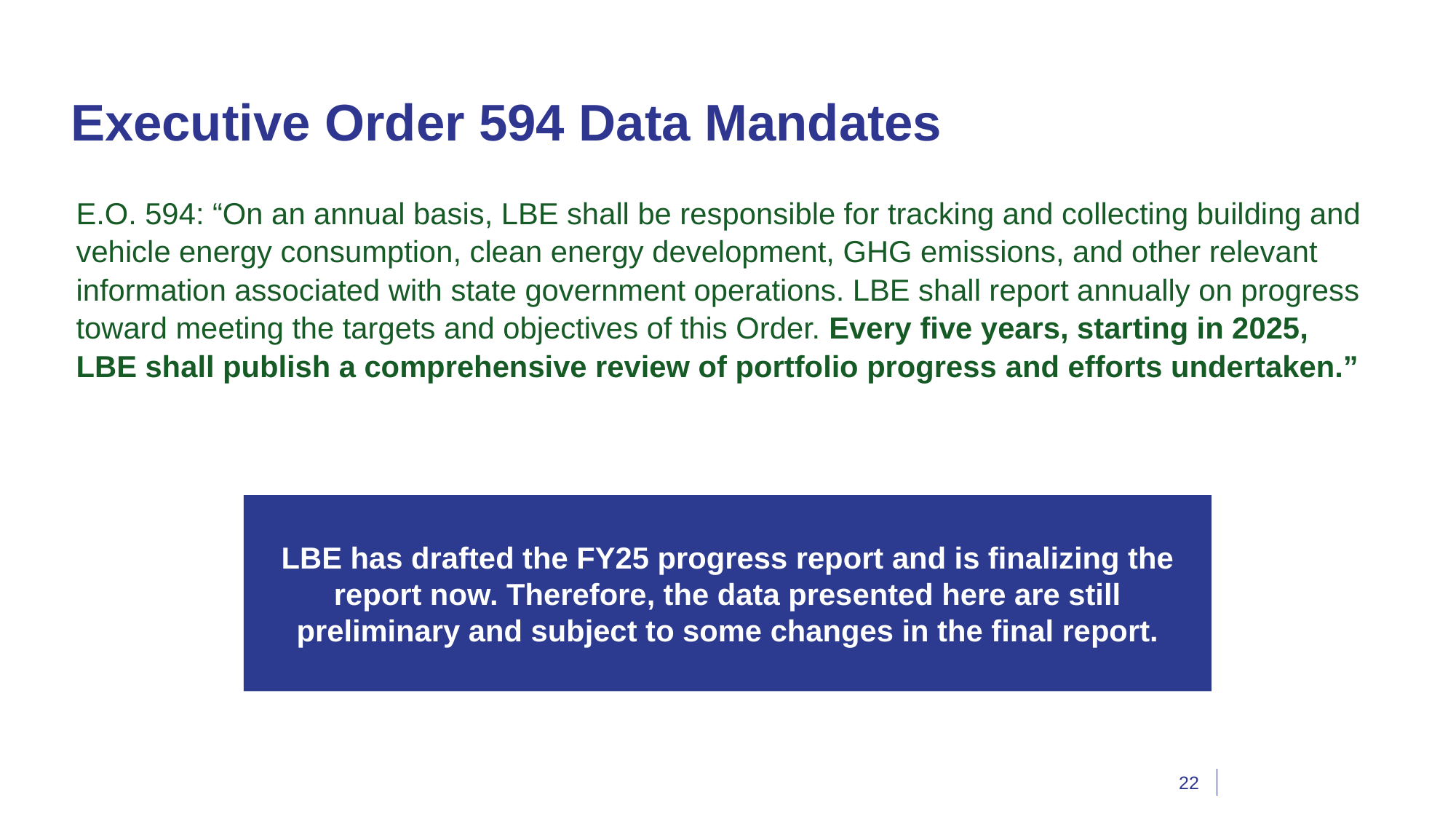

# Executive Order 594 Data Mandates
E.O. 594: “On an annual basis, LBE shall be responsible for tracking and collecting building and vehicle energy consumption, clean energy development, GHG emissions, and other relevant information associated with state government operations. LBE shall report annually on progress toward meeting the targets and objectives of this Order. Every five years, starting in 2025, LBE shall publish a comprehensive review of portfolio progress and efforts undertaken.”

LBE has drafted the FY25 progress report and is finalizing the report now. Therefore, the data presented here are still preliminary and subject to some changes in the final report.